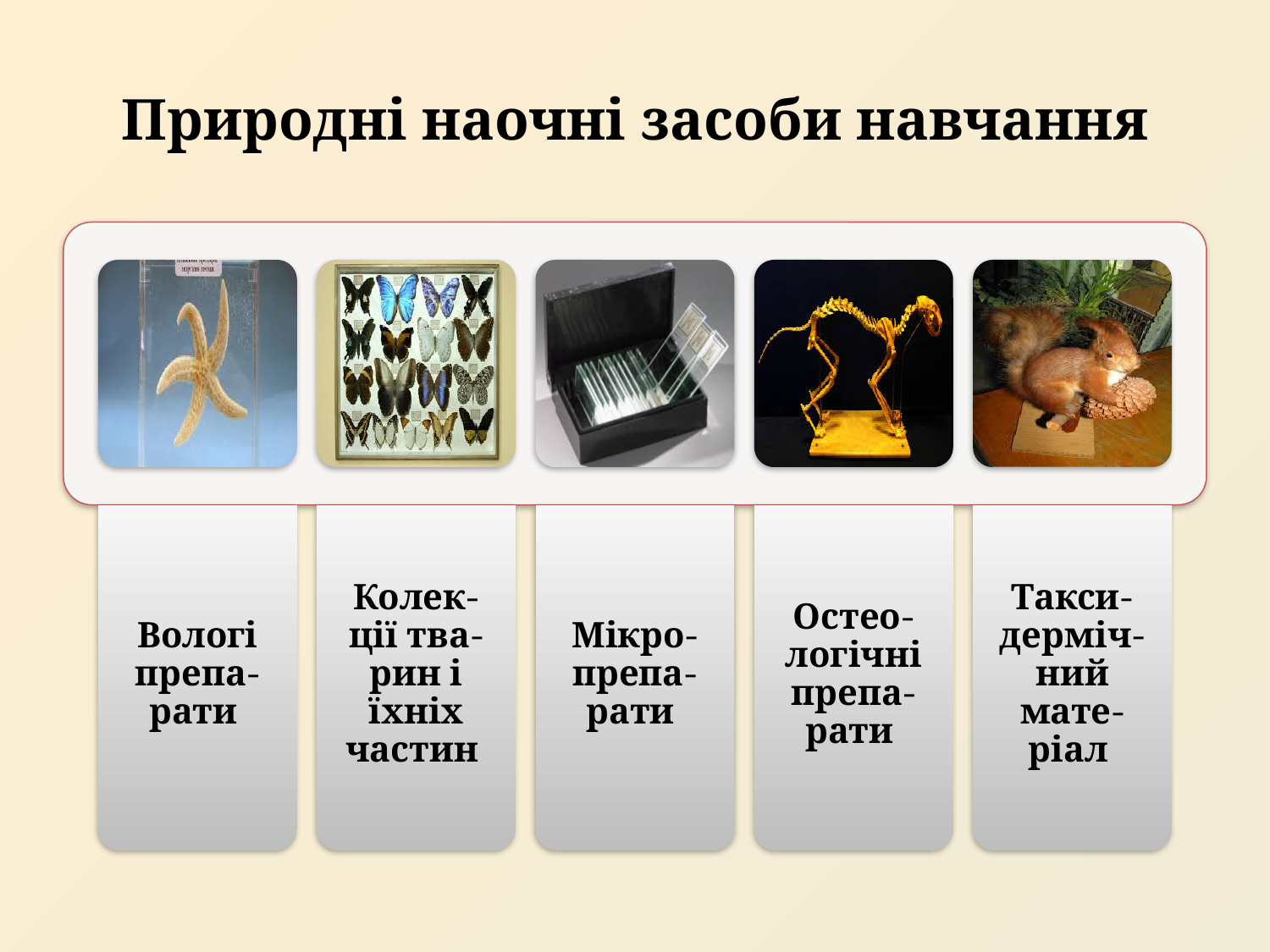

# Природні наочні засоби навчання
Вологі препа-рати
Колек-ції тва-рин і їхніх частин
Мікро-препа-рати
Остео-логічні препа-рати
Такси-дерміч-ний мате-ріал